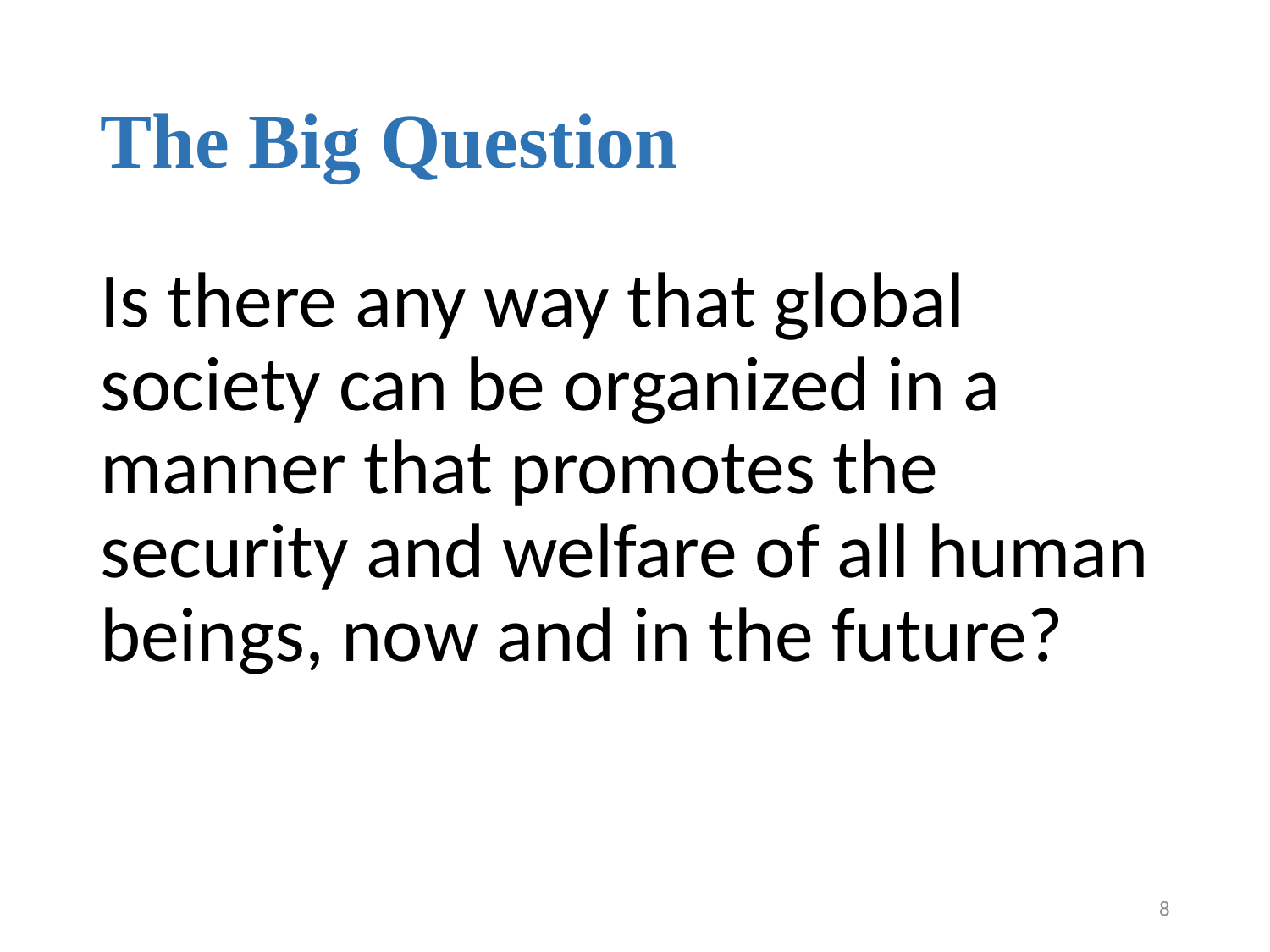

# The Big Question
Is there any way that global society can be organized in a manner that promotes the security and welfare of all human beings, now and in the future?

8